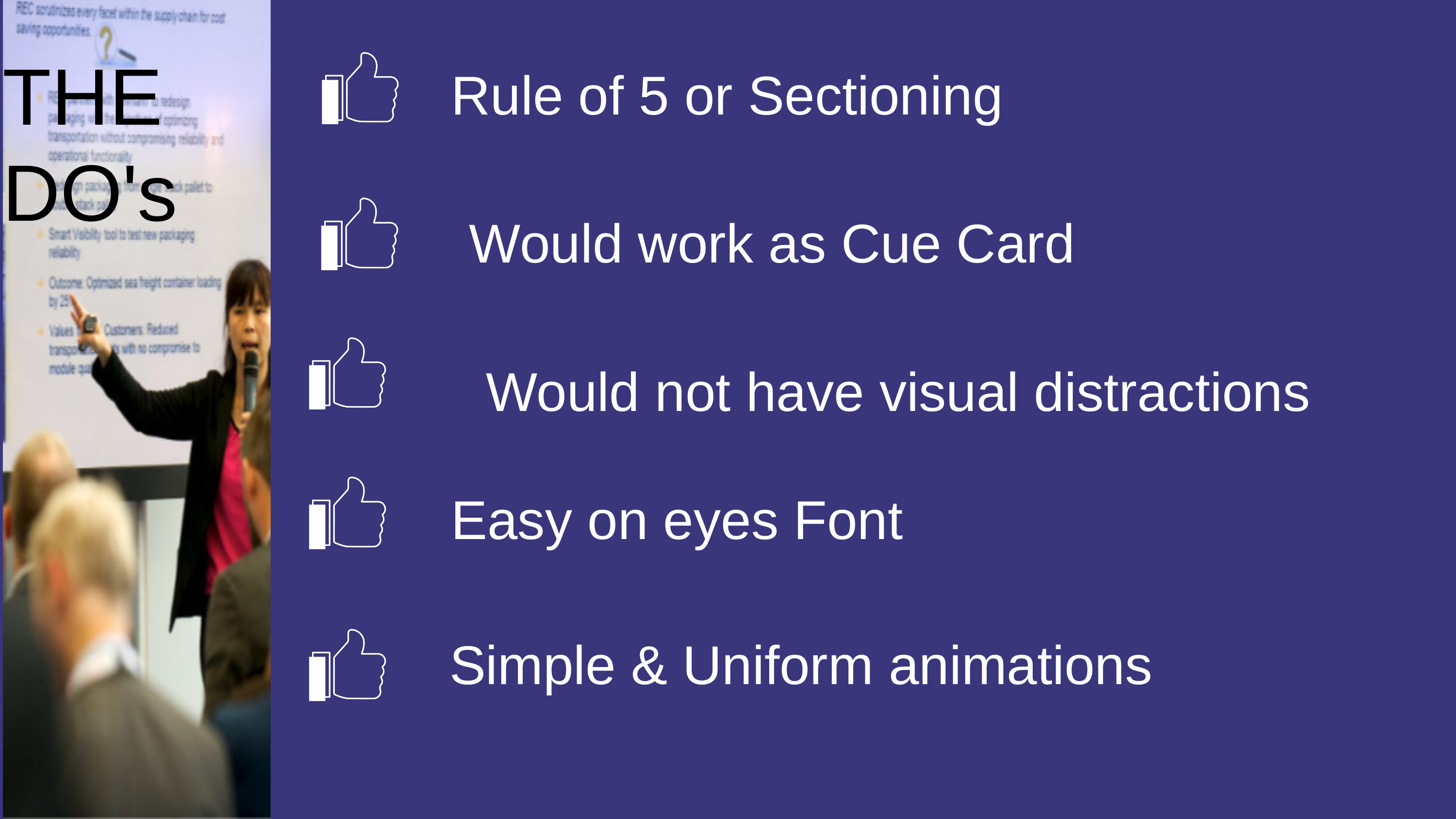

THE
DO's

Rule of 5 or Sectioning

Would work as Cue Card

Would not have visual distractions

Easy on eyes Font
Simple & Uniform animations